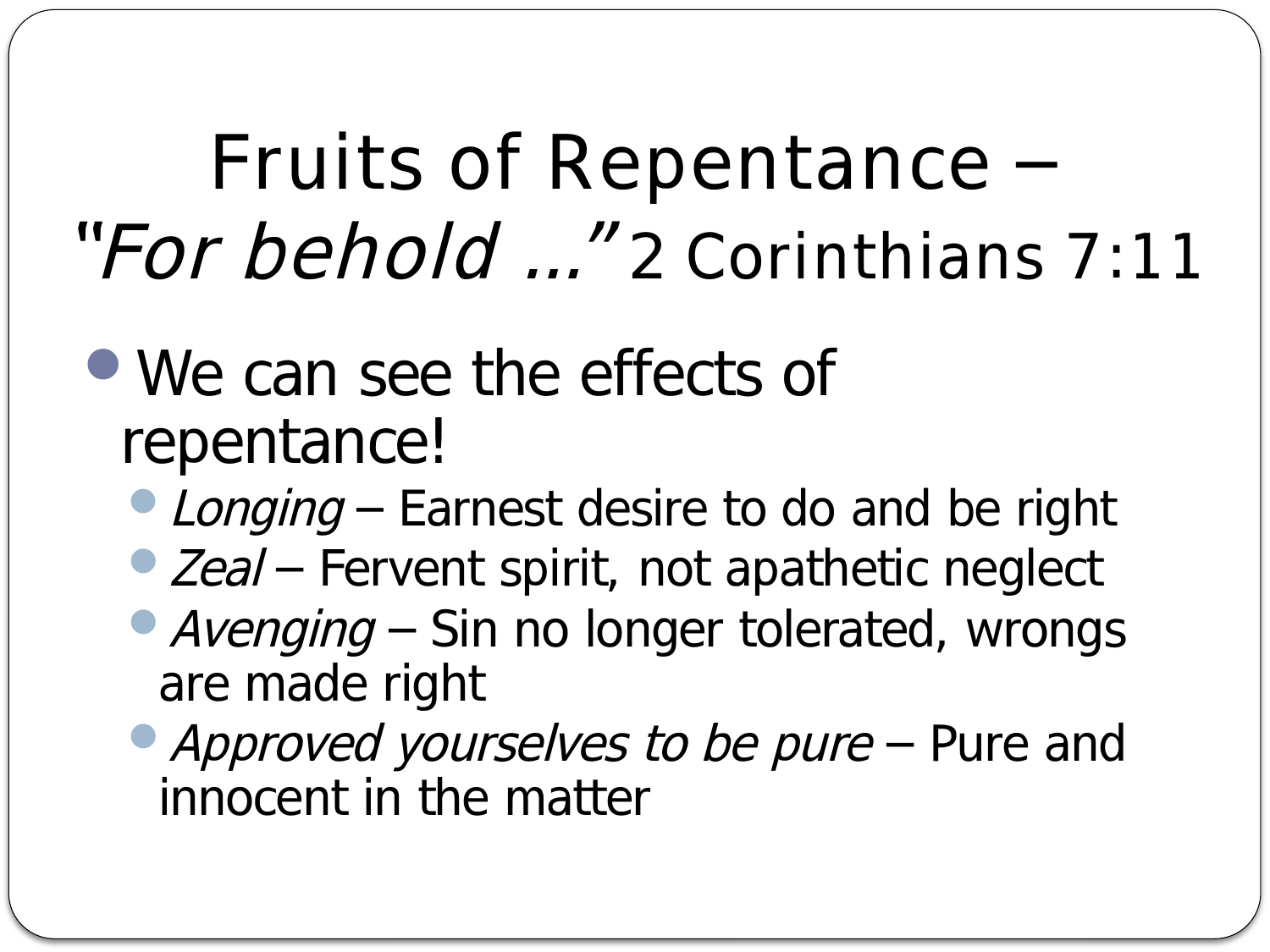

# Fruits of Repentance – “For behold …” 2 Corinthians 7:11
We can see the effects of repentance!
Longing – Earnest desire to do and be right
Zeal – Fervent spirit, not apathetic neglect
Avenging – Sin no longer tolerated, wrongs are made right
Approved yourselves to be pure – Pure and innocent in the matter